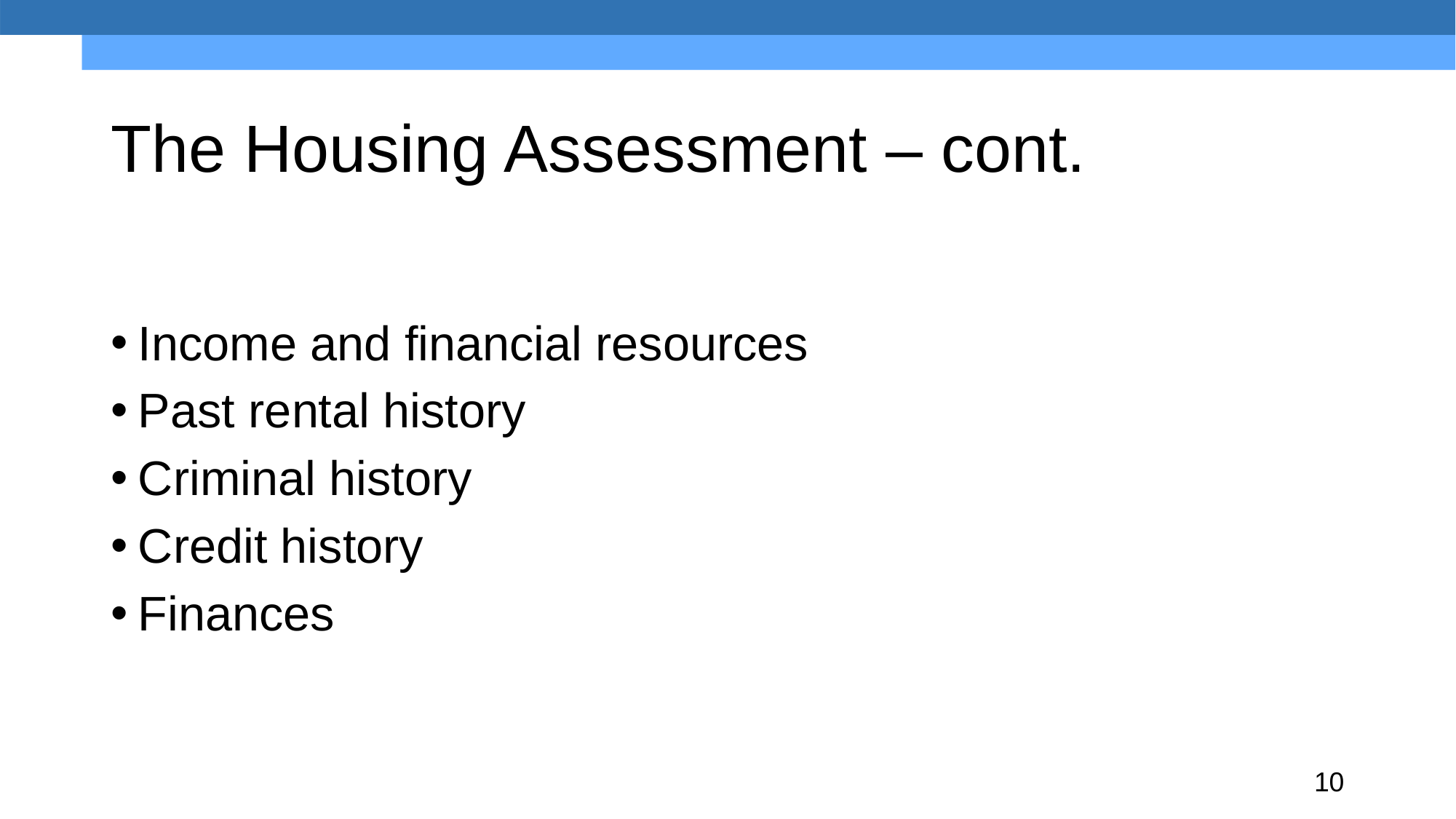

# The Housing Assessment – cont.

Income and financial resources
Past rental history
Criminal history
Credit history
Finances

10